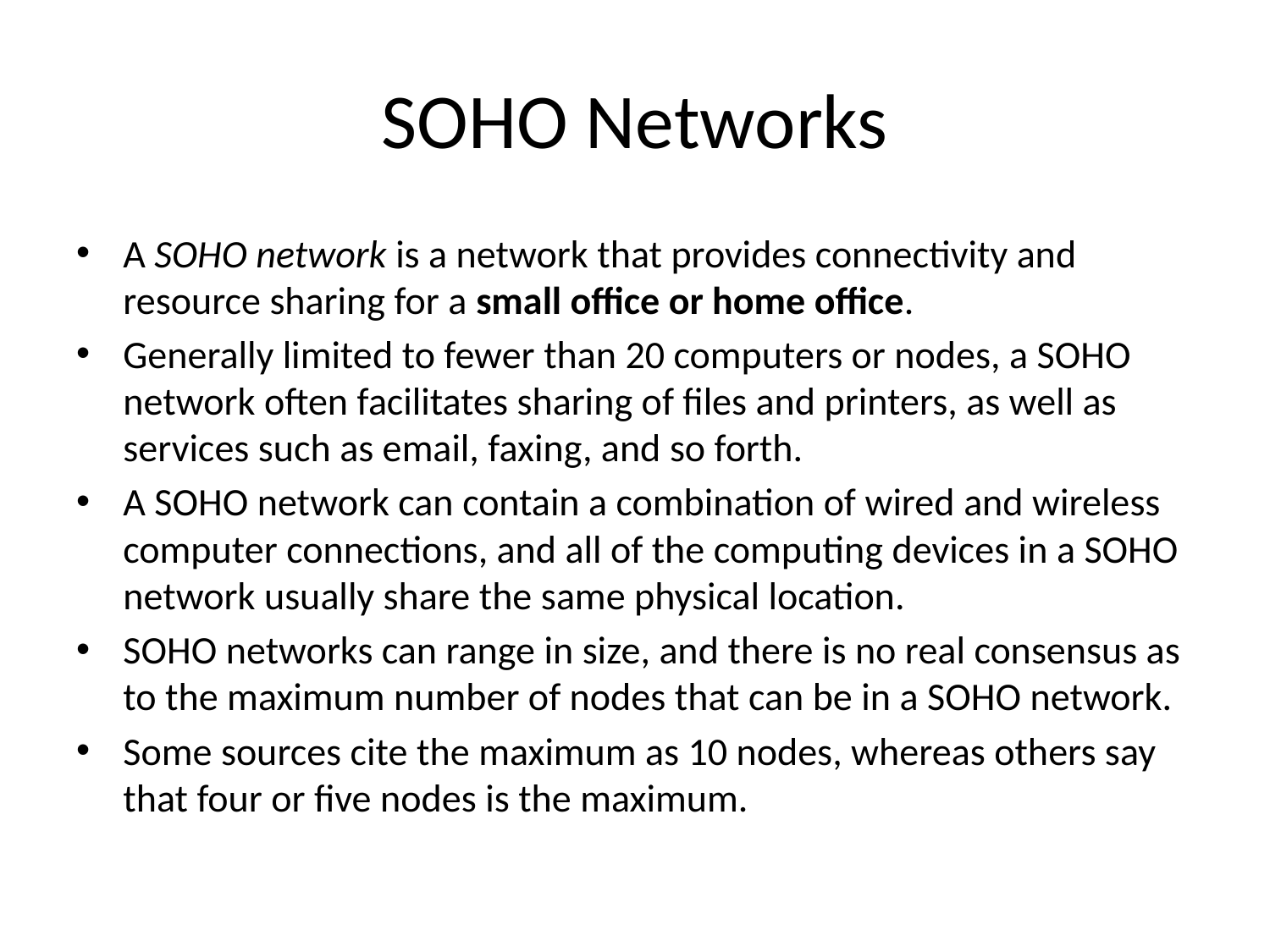

# SOHO Networks
A SOHO network is a network that provides connectivity and resource sharing for a small office or home office.
Generally limited to fewer than 20 computers or nodes, a SOHO network often facilitates sharing of files and printers, as well as services such as email, faxing, and so forth.
A SOHO network can contain a combination of wired and wireless computer connections, and all of the computing devices in a SOHO network usually share the same physical location.
SOHO networks can range in size, and there is no real consensus as to the maximum number of nodes that can be in a SOHO network.
Some sources cite the maximum as 10 nodes, whereas others say that four or five nodes is the maximum.